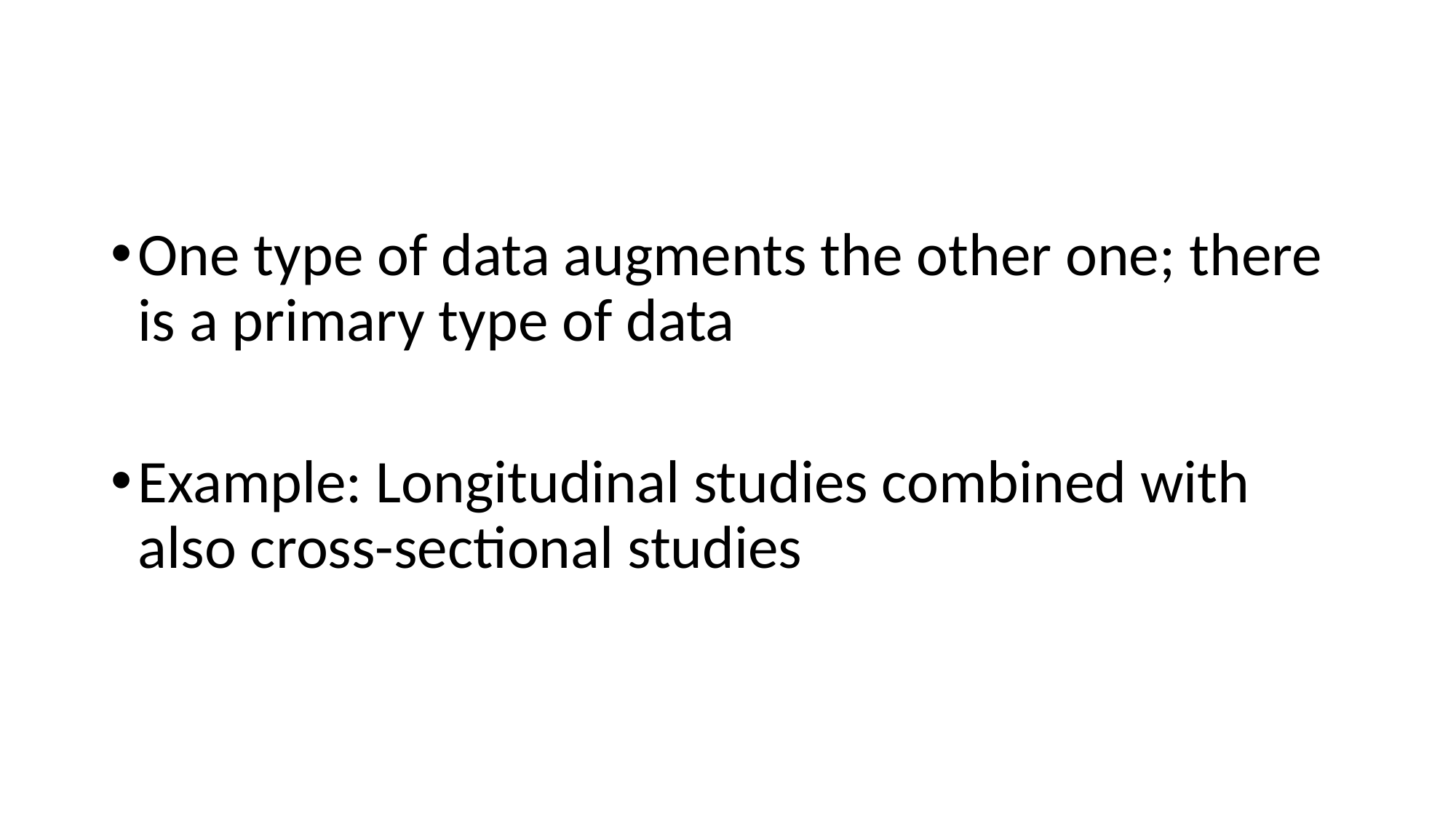

#
One type of data augments the other one; there is a primary type of data

Example: Longitudinal studies combined with also cross-sectional studies